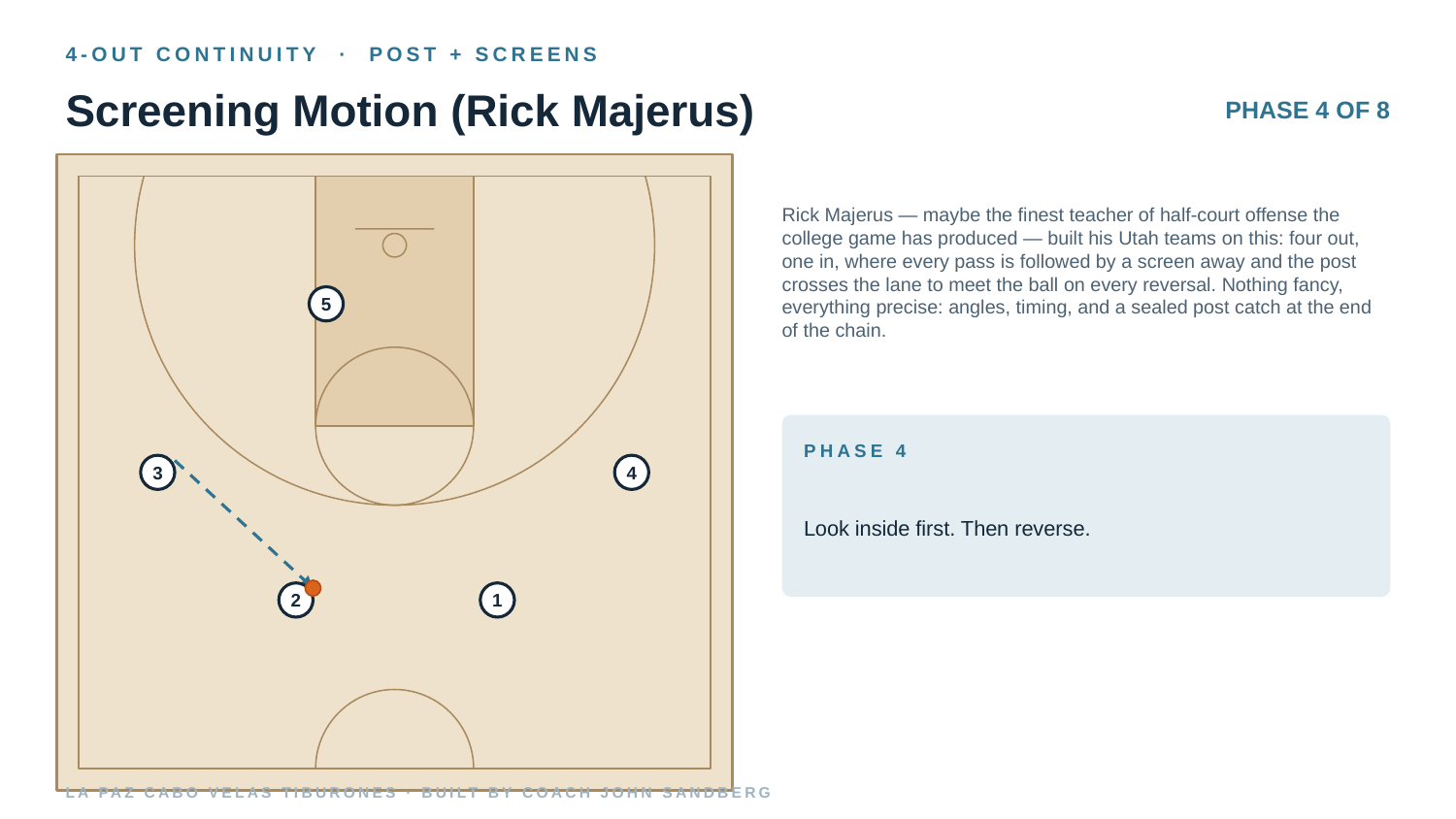

4-OUT CONTINUITY  ·  POST + SCREENS
Screening Motion (Rick Majerus)
PHASE 4 OF 8

Rick Majerus — maybe the finest teacher of half-court offense the college game has produced — built his Utah teams on this: four out, one in, where every pass is followed by a screen away and the post crosses the lane to meet the ball on every reversal. Nothing fancy, everything precise: angles, timing, and a sealed post catch at the end of the chain.

5

PHASE 4

3

4

Look inside first. Then reverse.

2

1

LA PAZ CABO VELAS TIBURONES · BUILT BY COACH JOHN SANDBERG